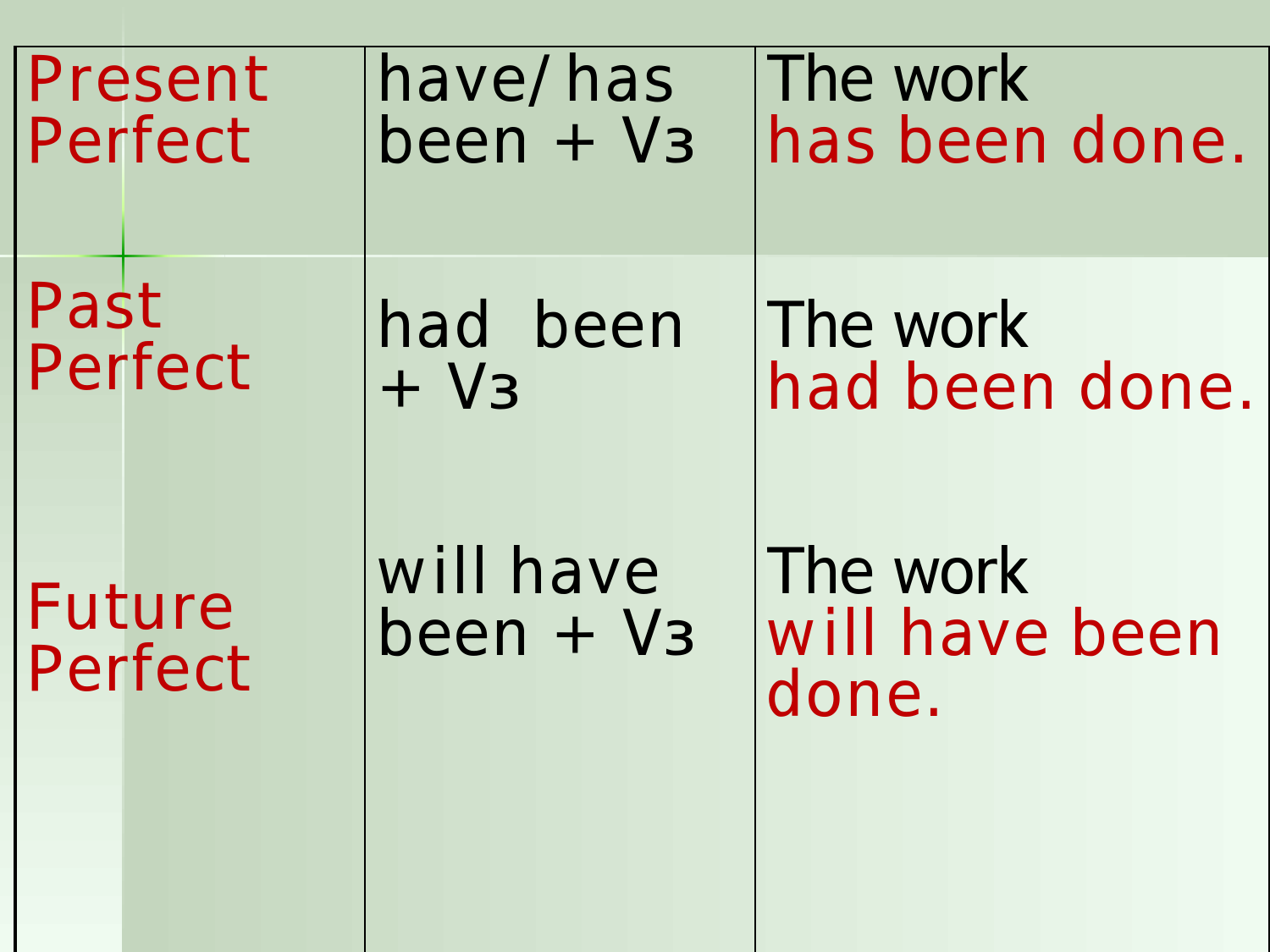

| Present Perfect Past Perfect Future Perfect | have/has been + Vз had been + Vз will have been + Vз | The work has been done. The work had been done. The work will have been done. |
| --- | --- | --- |